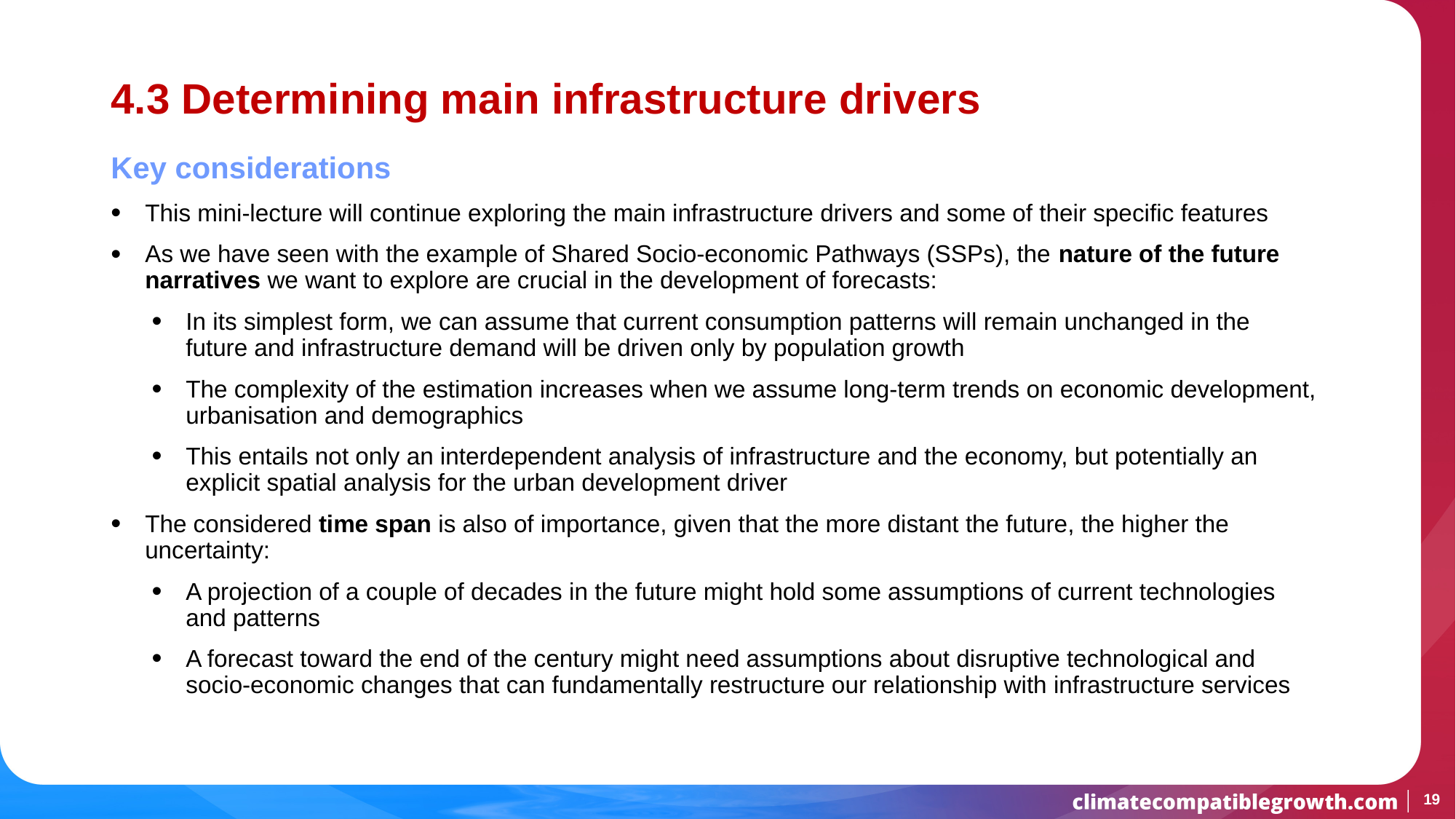

# 4.3 Determining main infrastructure drivers
Key considerations
This mini-lecture will continue exploring the main infrastructure drivers and some of their specific features
As we have seen with the example of Shared Socio-economic Pathways (SSPs), the nature of the future narratives we want to explore are crucial in the development of forecasts:
In its simplest form, we can assume that current consumption patterns will remain unchanged in the future and infrastructure demand will be driven only by population growth
The complexity of the estimation increases when we assume long-term trends on economic development, urbanisation and demographics
This entails not only an interdependent analysis of infrastructure and the economy, but potentially an explicit spatial analysis for the urban development driver
The considered time span is also of importance, given that the more distant the future, the higher the uncertainty:
A projection of a couple of decades in the future might hold some assumptions of current technologies and patterns
A forecast toward the end of the century might need assumptions about disruptive technological and socio-economic changes that can fundamentally restructure our relationship with infrastructure services

19